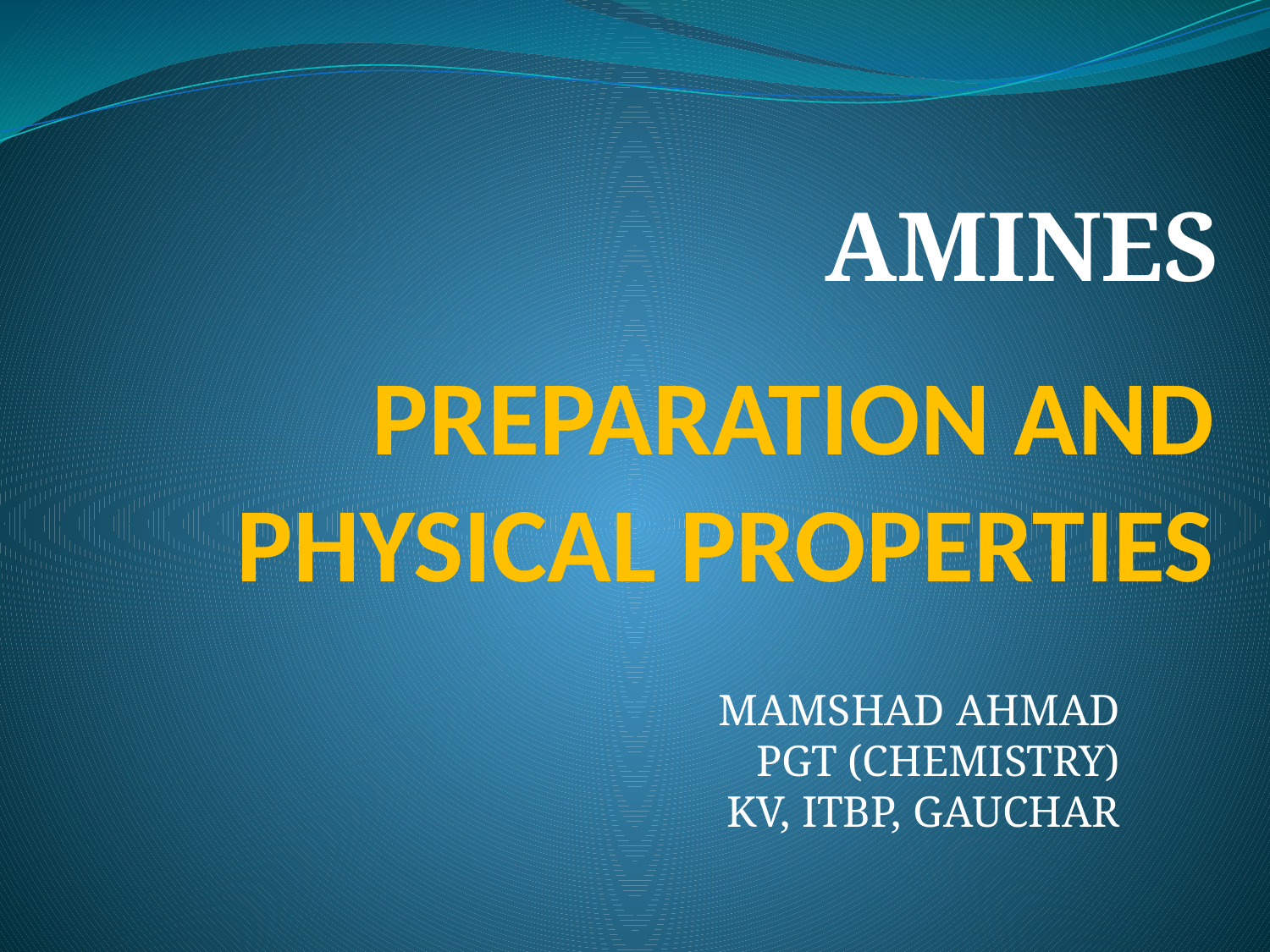

AMINES
# PREPARATION AND PHYSICAL PROPERTIES
MAMSHAD AHMAD
PGT (CHEMISTRY)
KV, ITBP, GAUCHAR